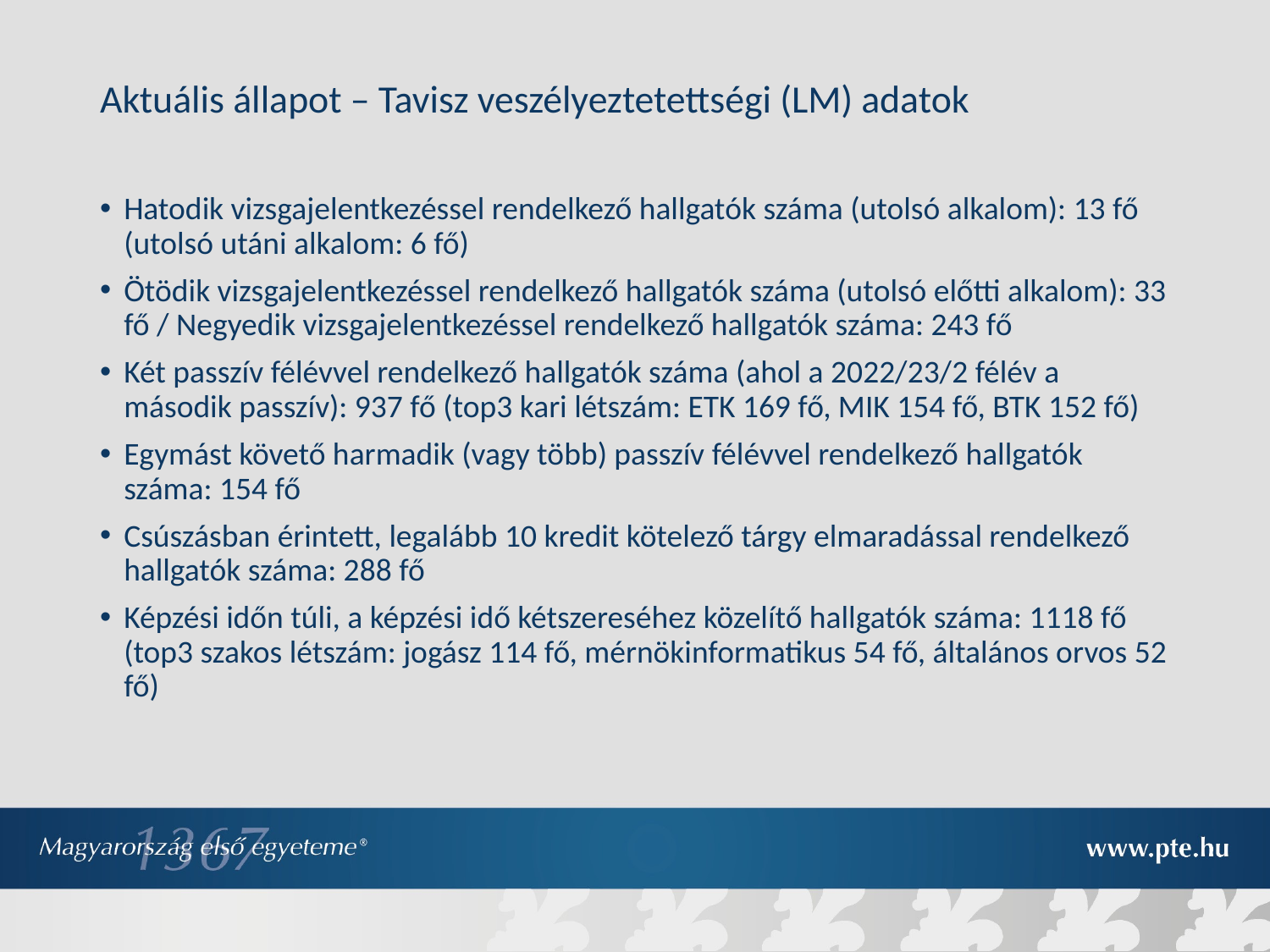

# Aktuális állapot – Tavisz veszélyeztetettségi (LM) adatok
Hatodik vizsgajelentkezéssel rendelkező hallgatók száma (utolsó alkalom): 13 fő (utolsó utáni alkalom: 6 fő)
Ötödik vizsgajelentkezéssel rendelkező hallgatók száma (utolsó előtti alkalom): 33 fő / Negyedik vizsgajelentkezéssel rendelkező hallgatók száma: 243 fő
Két passzív félévvel rendelkező hallgatók száma (ahol a 2022/23/2 félév a második passzív): 937 fő (top3 kari létszám: ETK 169 fő, MIK 154 fő, BTK 152 fő)
Egymást követő harmadik (vagy több) passzív félévvel rendelkező hallgatók száma: 154 fő
Csúszásban érintett, legalább 10 kredit kötelező tárgy elmaradással rendelkező hallgatók száma: 288 fő
Képzési időn túli, a képzési idő kétszereséhez közelítő hallgatók száma: 1118 fő (top3 szakos létszám: jogász 114 fő, mérnökinformatikus 54 fő, általános orvos 52 fő)